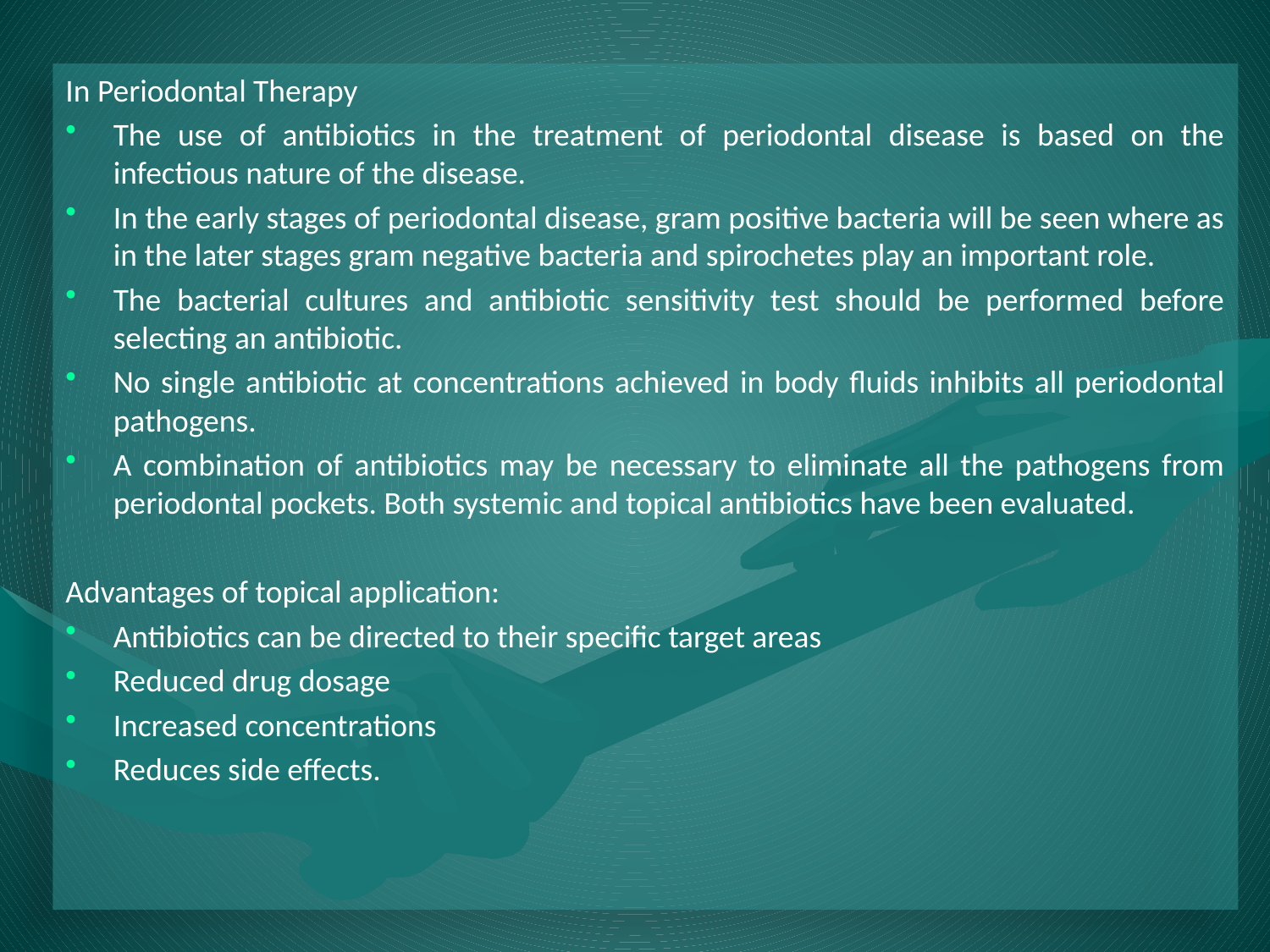

In Periodontal Therapy
The use of antibiotics in the treatment of periodontal disease is based on the infectious nature of the disease.
In the early stages of periodontal disease, gram positive bacteria will be seen where as in the later stages gram negative bacteria and spirochetes play an important role.
The bacterial cultures and antibiotic sensitivity test should be performed before selecting an antibiotic.
No single antibiotic at concentrations achieved in body fluids inhibits all periodontal pathogens.
A combination of antibiotics may be necessary to eliminate all the pathogens from periodontal pockets. Both systemic and topical antibiotics have been evaluated.

Advantages of topical application:
Antibiotics can be directed to their specific target areas
Reduced drug dosage
Increased concentrations
Reduces side effects.